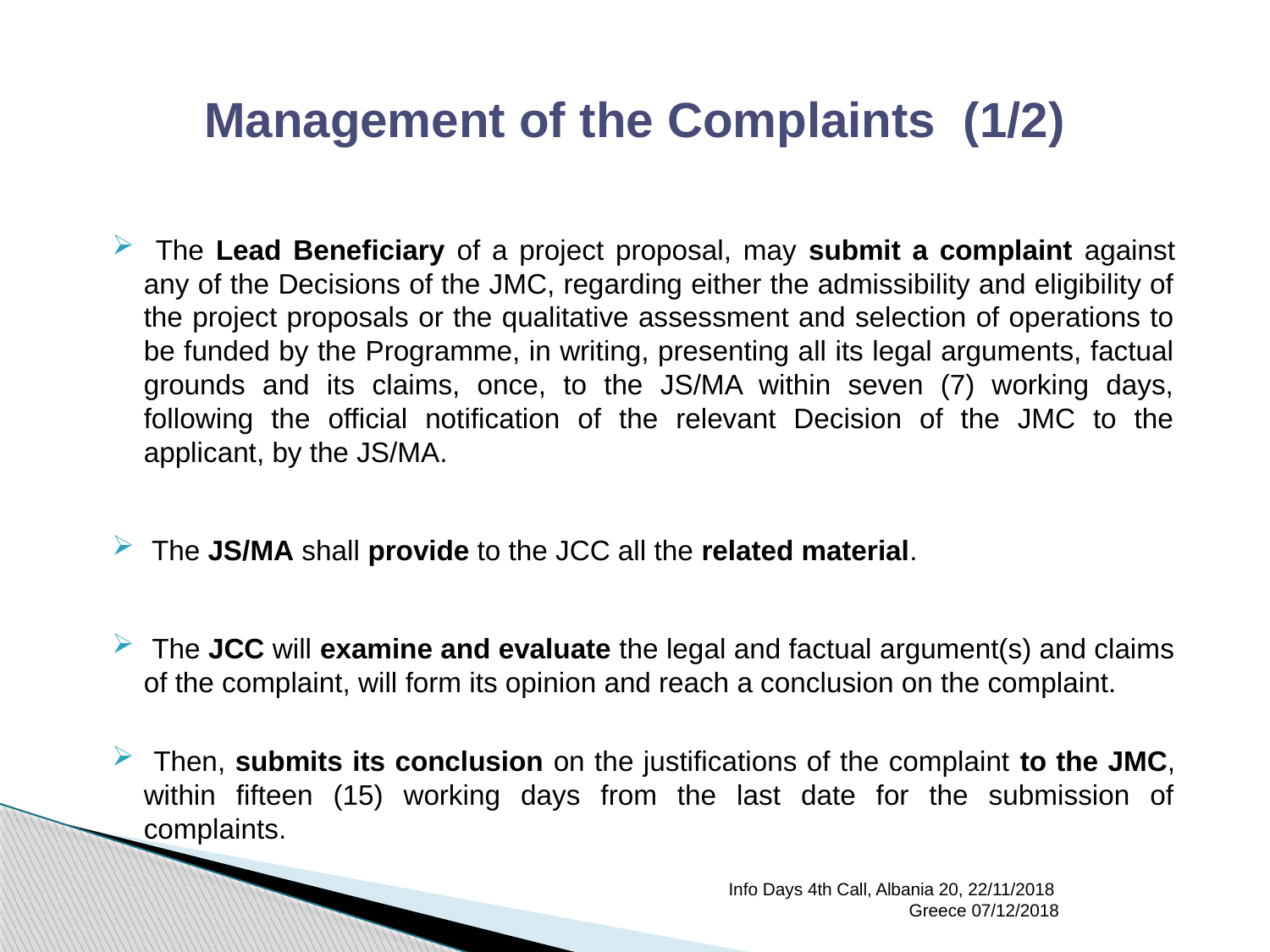

# Management of the Complaints  (1/2)

 The Lead Beneficiary of a project proposal, may submit a complaint against any of the Decisions of the JMC, regarding either the admissibility and eligibility of the project proposals or the qualitative assessment and selection of operations to be funded by the Programme, in writing, presenting all its legal arguments, factual grounds and its claims, once, to the JS/MA within seven (7) working days, following the official notification of the relevant Decision of the JMC to the applicant, by the JS/MA.

 The JS/MA shall provide to the JCC all the related material.

 The JCC will examine and evaluate the legal and factual argument(s) and claims of the complaint, will form its opinion and reach a conclusion on the complaint.

 Then, submits its conclusion on the justifications of the complaint to the JMC, within fifteen (15) working days from the last date for the submission of complaints.
Info Days 4th Call, Albania 20, 22/11/2018  Greece 07/12/2018